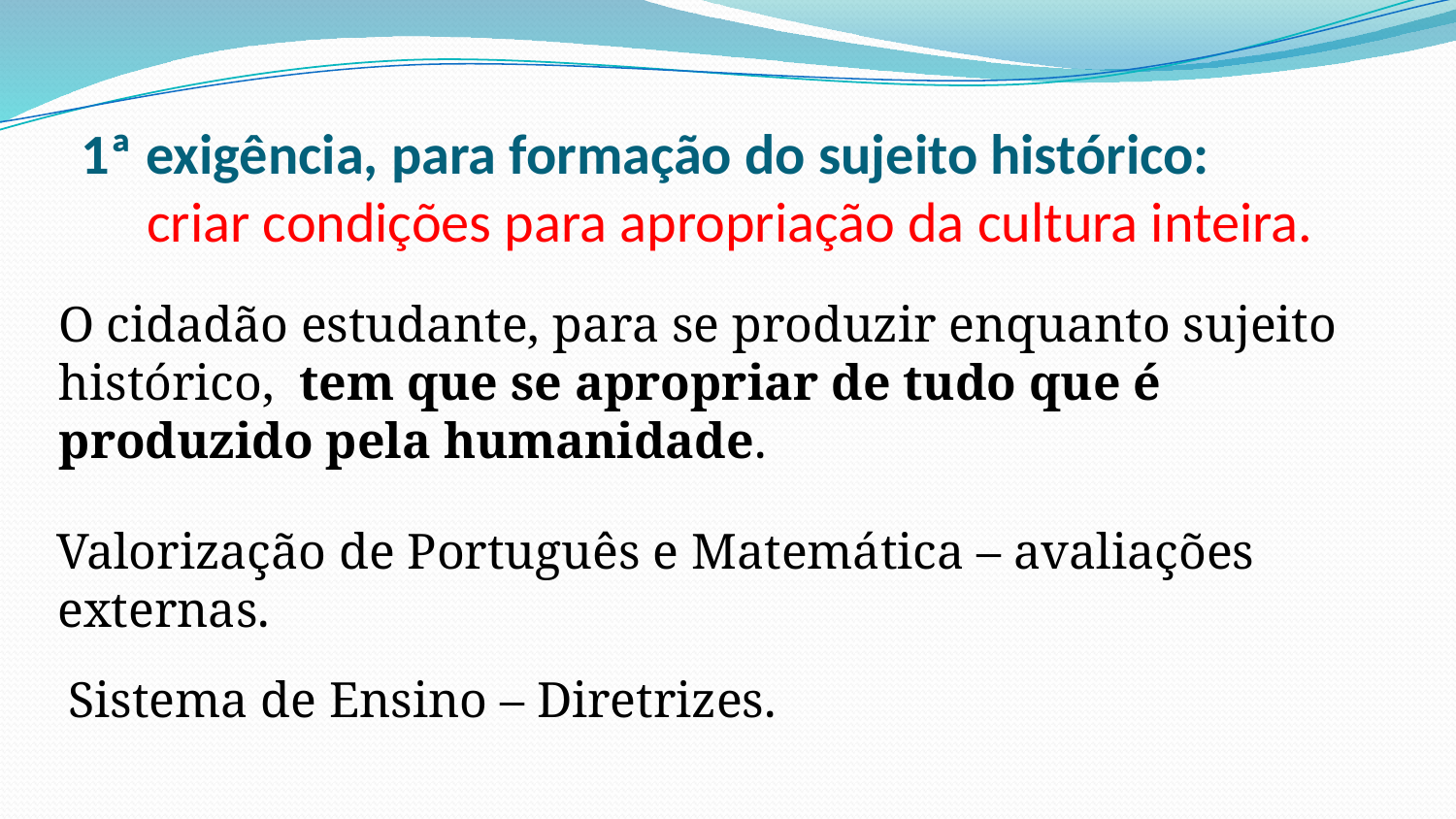

# 1ª exigência, para formação do sujeito histórico: criar condições para apropriação da cultura inteira.
O cidadão estudante, para se produzir enquanto sujeito histórico,  tem que se apropriar de tudo que é produzido pela humanidade.
Valorização de Português e Matemática – avaliações externas.
Sistema de Ensino – Diretrizes.